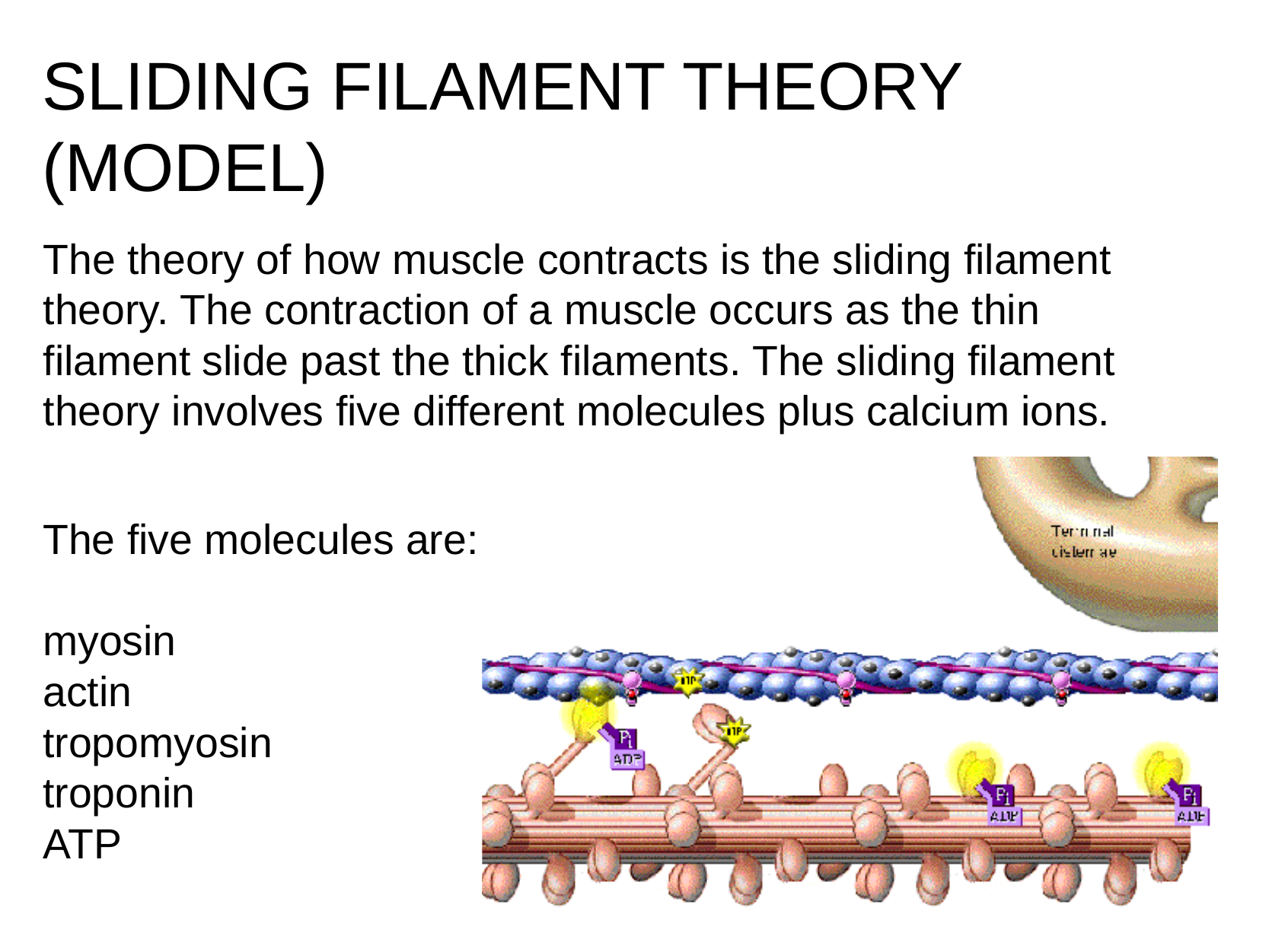

# SLIDING FILAMENT THEORY (MODEL)
The theory of how muscle contracts is the sliding filament theory. The contraction of a muscle occurs as the thin filament slide past the thick filaments. The sliding filament theory involves five different molecules plus calcium ions.

The five molecules are:

myosin
actin
tropomyosin
troponin
ATP